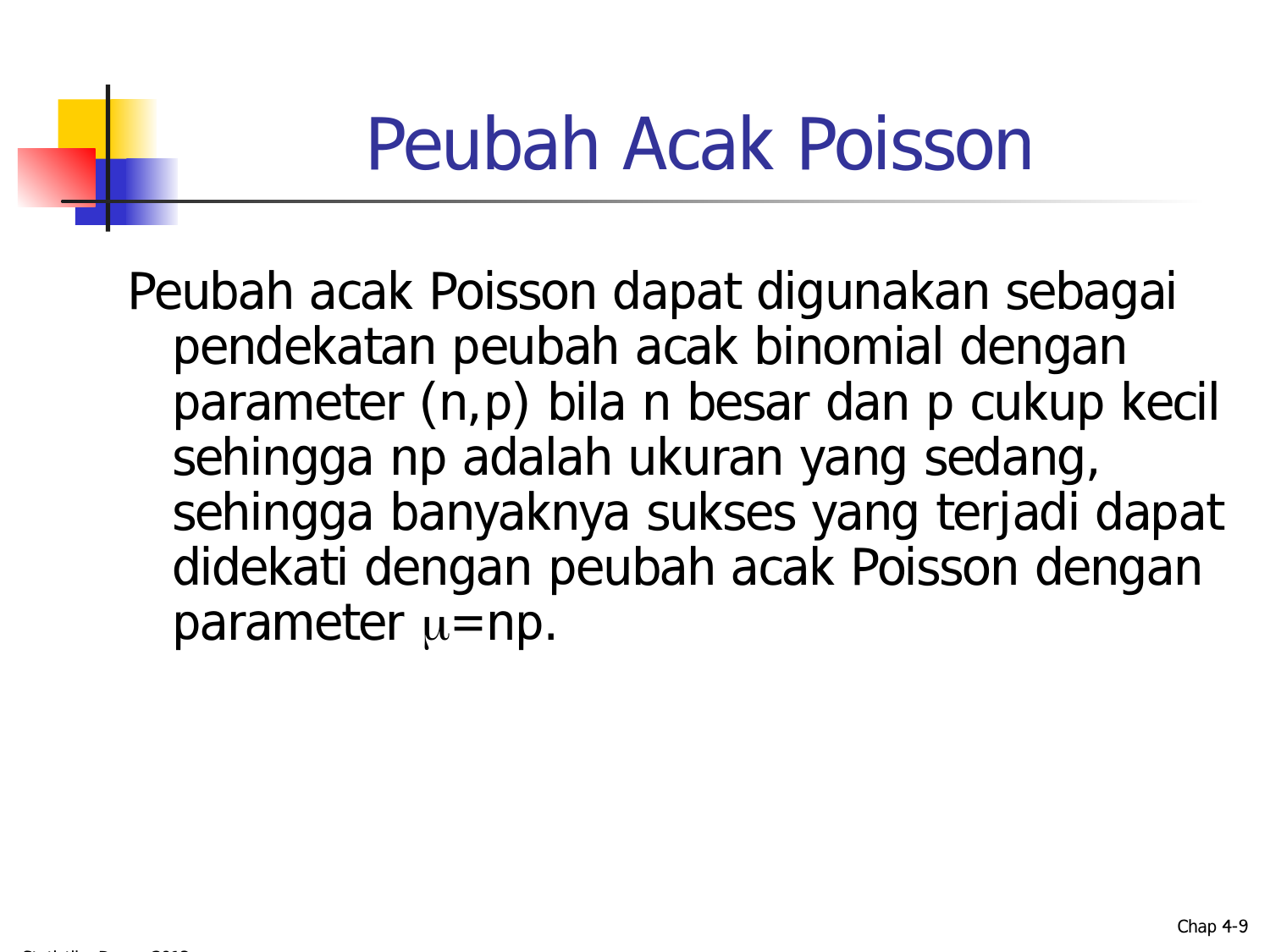

# Peubah Acak Poisson
Peubah acak Poisson dapat digunakan sebagai pendekatan peubah acak binomial dengan parameter (n,p) bila n besar dan p cukup kecil sehingga np adalah ukuran yang sedang, sehingga banyaknya sukses yang terjadi dapat didekati dengan peubah acak Poisson dengan parameter μ=np.
Chap 4-9
Statistika Dasar, 2013